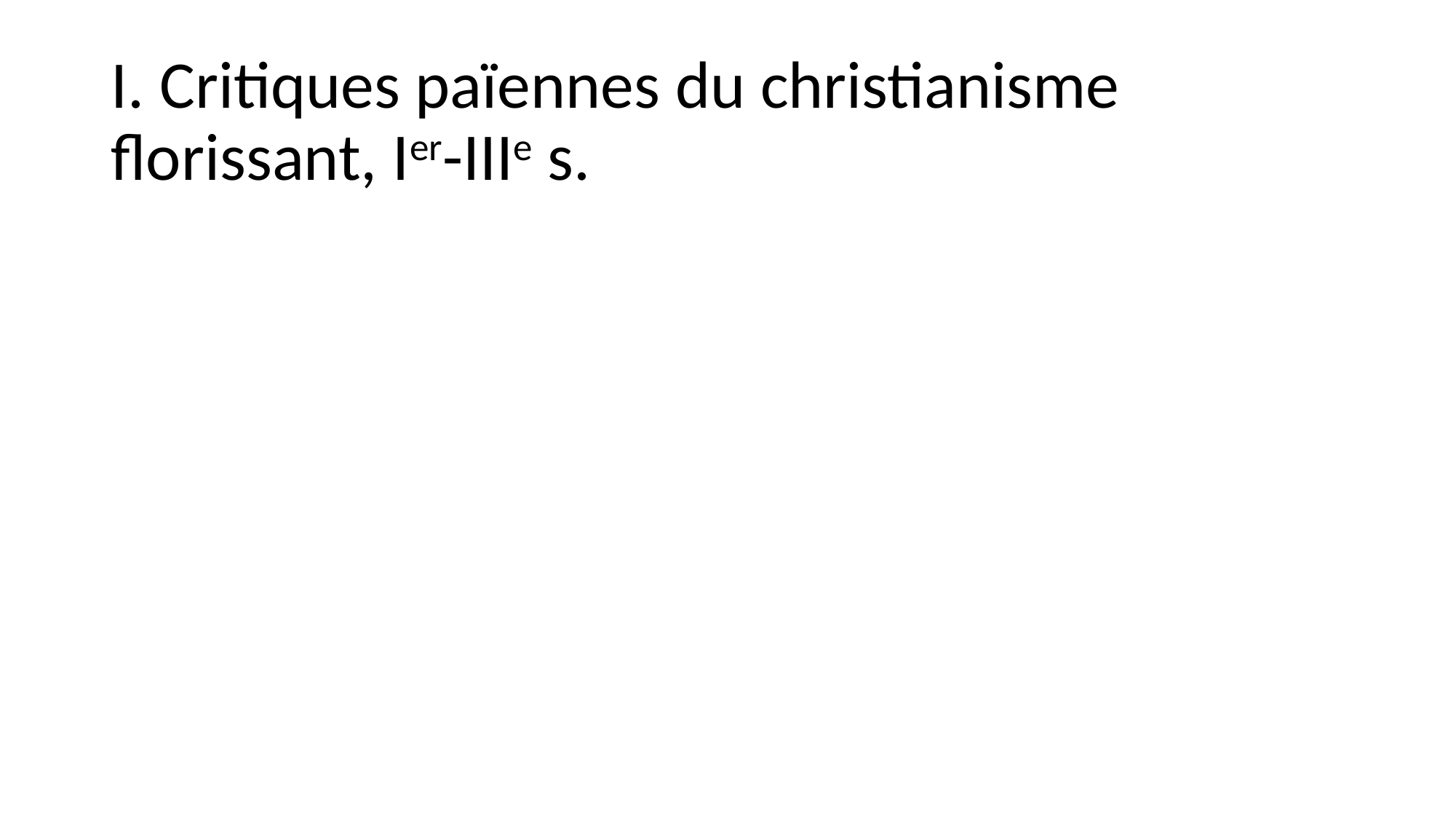

# I. Critiques païennes du christianisme florissant, Ier-IIIe s.